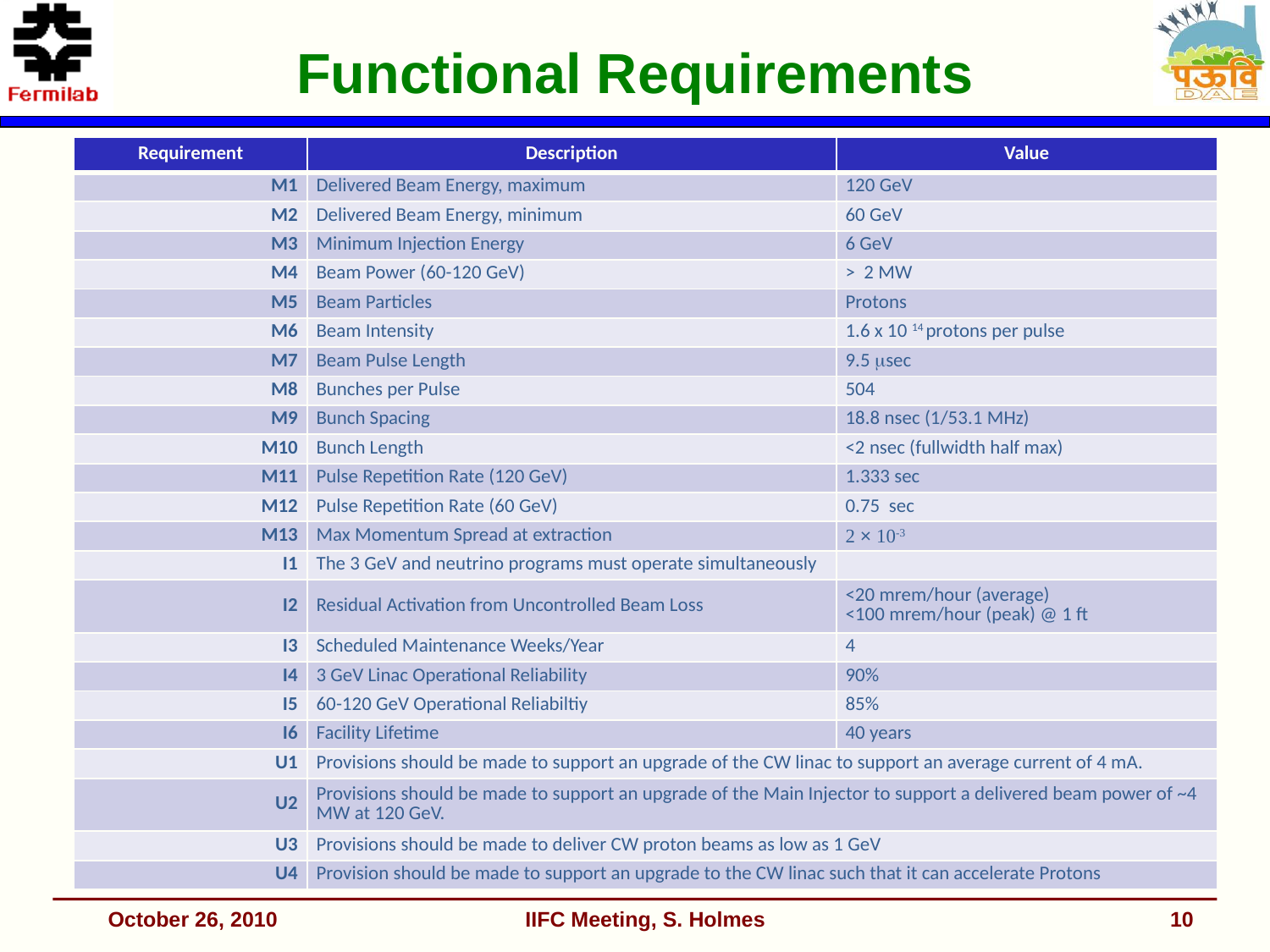

# Functional Requirements
| Requirement | Description | Value |
| --- | --- | --- |
| M1 | Delivered Beam Energy, maximum | 120 GeV |
| M2 | Delivered Beam Energy, minimum | 60 GeV |
| M3 | Minimum Injection Energy | 6 GeV |
| M4 | Beam Power (60-120 GeV) | > 2 MW |
| M5 | Beam Particles | Protons |
| M6 | Beam Intensity | 1.6 x 10 14 protons per pulse |
| M7 | Beam Pulse Length | 9.5 μsec |
| M8 | Bunches per Pulse | 504 |
| M9 | Bunch Spacing | 18.8 nsec (1/53.1 MHz) |
| M10 | Bunch Length | <2 nsec (fullwidth half max) |
| M11 | Pulse Repetition Rate (120 GeV) | 1.333 sec |
| M12 | Pulse Repetition Rate (60 GeV) | 0.75 sec |
| M13 | Max Momentum Spread at extraction | 2 × 10-3 |
| I1 | The 3 GeV and neutrino programs must operate simultaneously |  |
| I2 | Residual Activation from Uncontrolled Beam Loss | <20 mrem/hour (average) <100 mrem/hour (peak) @ 1 ft |
| I3 | Scheduled Maintenance Weeks/Year | 4 |
| I4 | 3 GeV Linac Operational Reliability | 90% |
| I5 | 60-120 GeV Operational Reliabiltiy | 85% |
| I6 | Facility Lifetime | 40 years |
| U1 | Provisions should be made to support an upgrade of the CW linac to support an average current of 4 mA. |  |
| U2 | Provisions should be made to support an upgrade of the Main Injector to support a delivered beam power of ~4 MW at 120 GeV. |  |
| U3 | Provisions should be made to deliver CW proton beams as low as 1 GeV |  |
| U4 | Provision should be made to support an upgrade to the CW linac such that it can accelerate Protons |  |
October 26, 2010
IIFC Meeting, S. Holmes
10